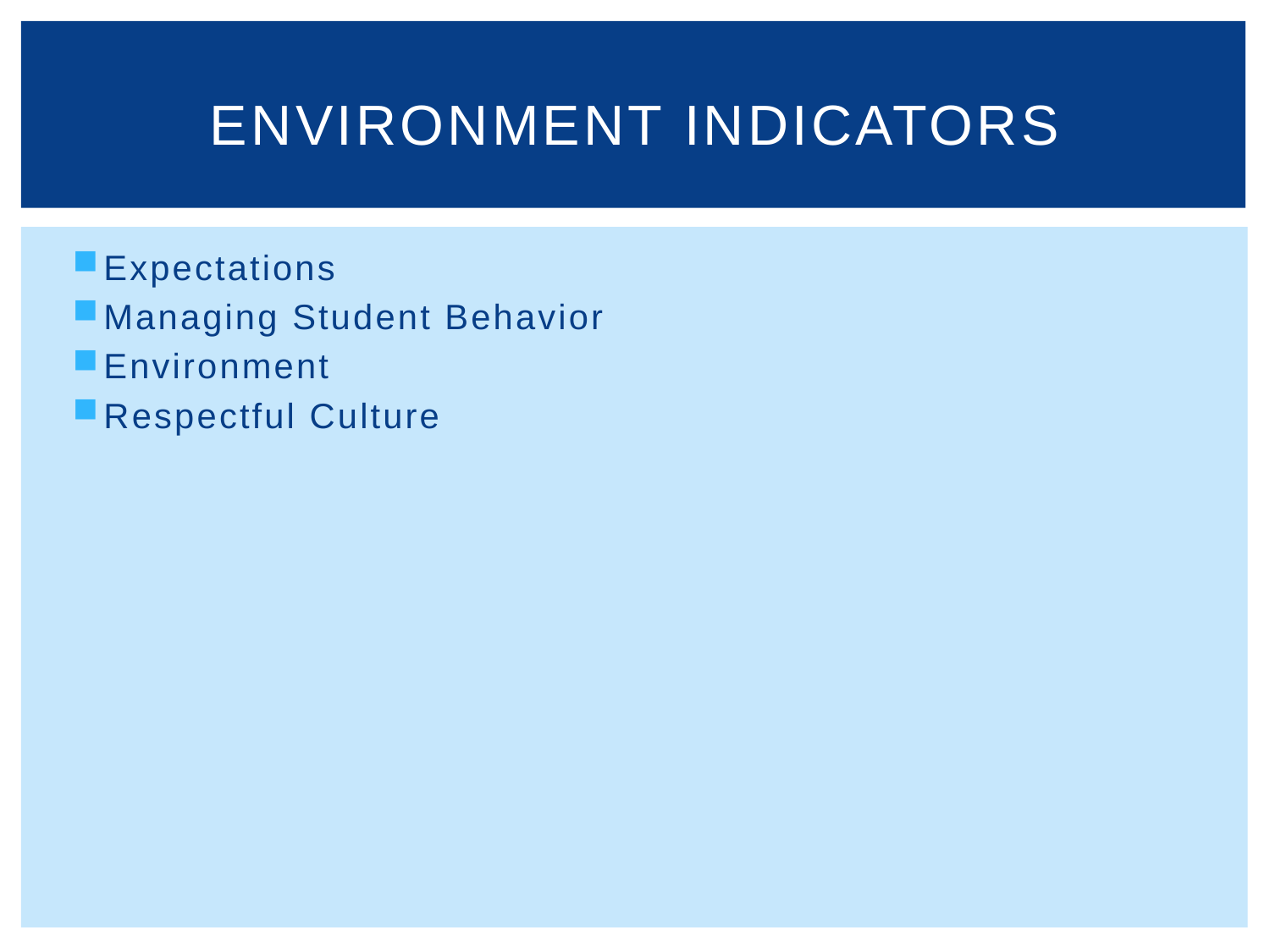

# Environment Indicators
Expectations
Managing Student Behavior
Environment
Respectful Culture